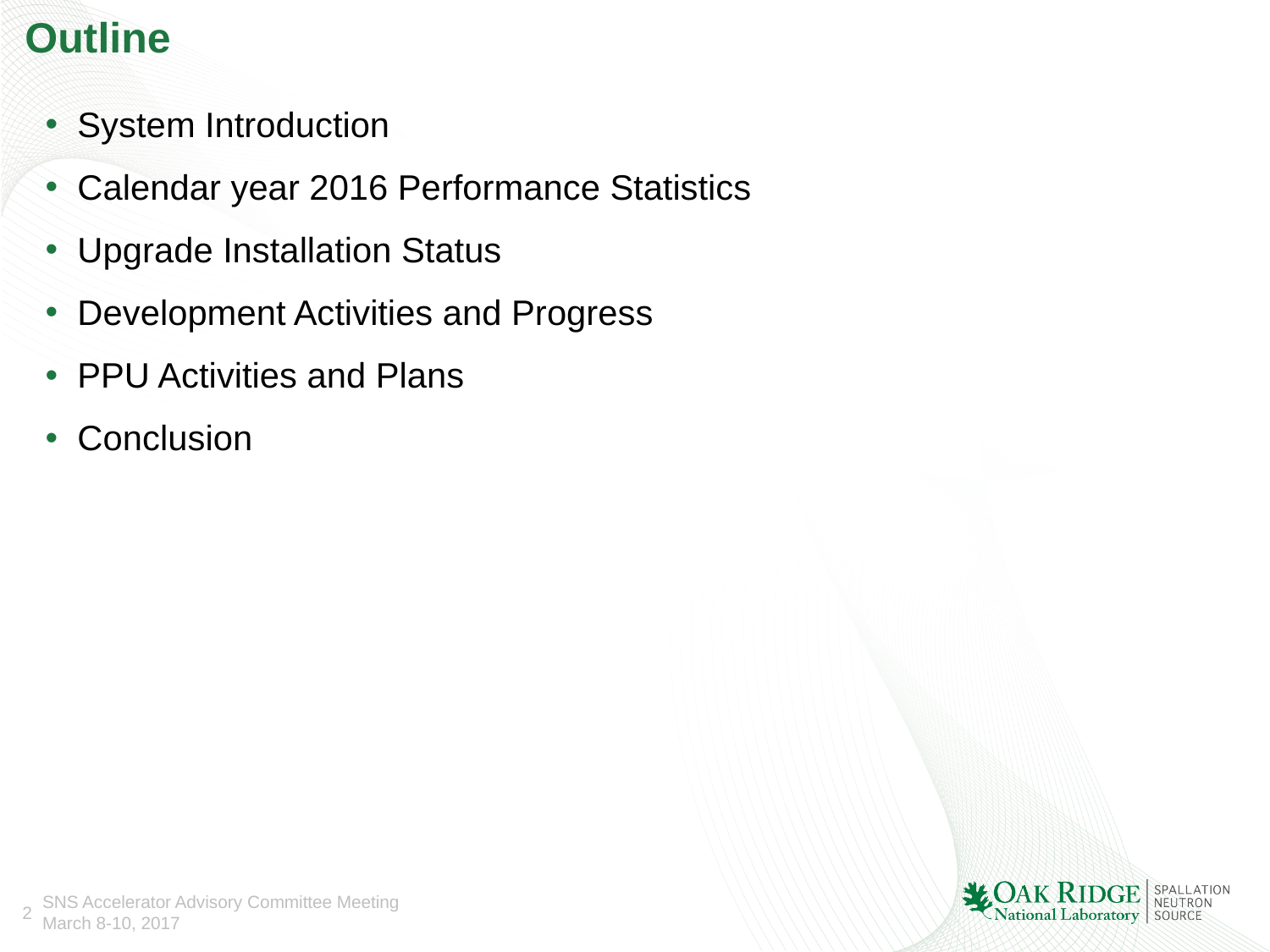

# Outline
System Introduction
Calendar year 2016 Performance Statistics
Upgrade Installation Status
Development Activities and Progress
PPU Activities and Plans
Conclusion